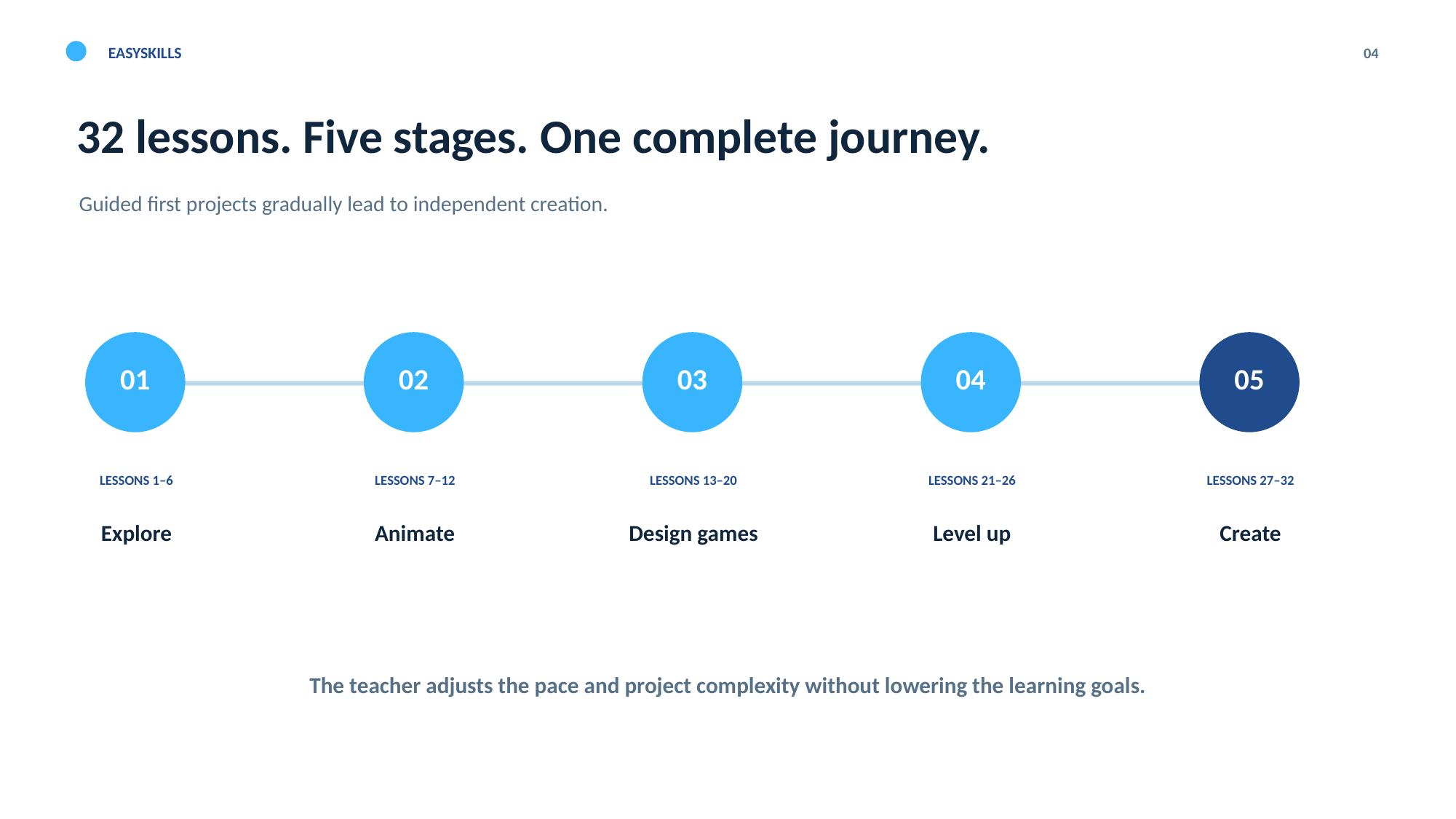

EASYSKILLS
04

32 lessons. Five stages. One complete journey.
Guided first projects gradually lead to independent creation.

01
02
03
04
05

LESSONS 1–6
LESSONS 7–12
LESSONS 13–20
LESSONS 21–26
LESSONS 27–32
Explore
Animate
Design games
Level up
Create
The teacher adjusts the pace and project complexity without lowering the learning goals.